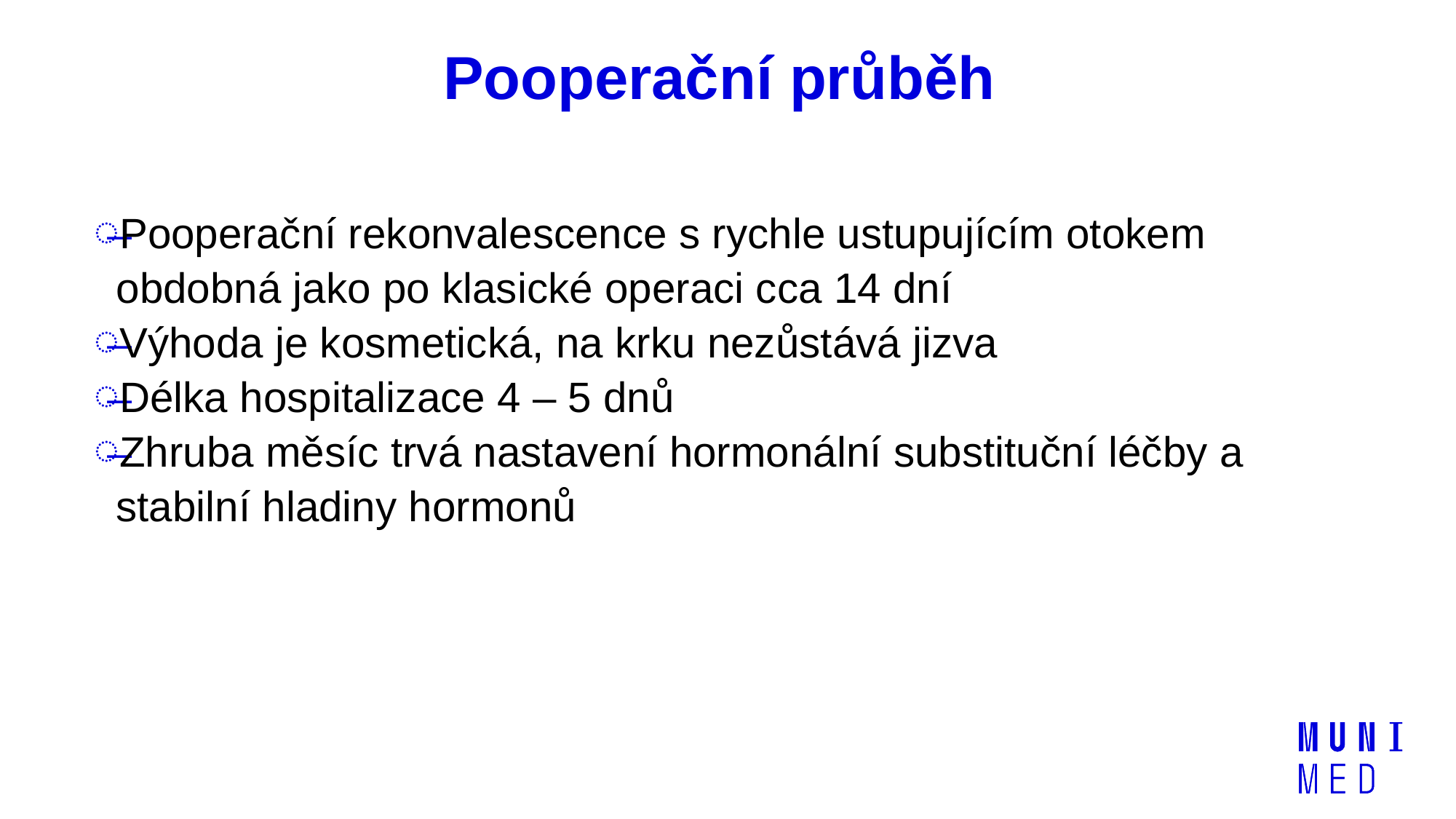

# Pooperační průběh
Pooperační rekonvalescence s rychle ustupujícím otokem obdobná jako po klasické operaci cca 14 dní
Výhoda je kosmetická, na krku nezůstává jizva
Délka hospitalizace 4 – 5 dnů
Zhruba měsíc trvá nastavení hormonální substituční léčby a stabilní hladiny hormonů